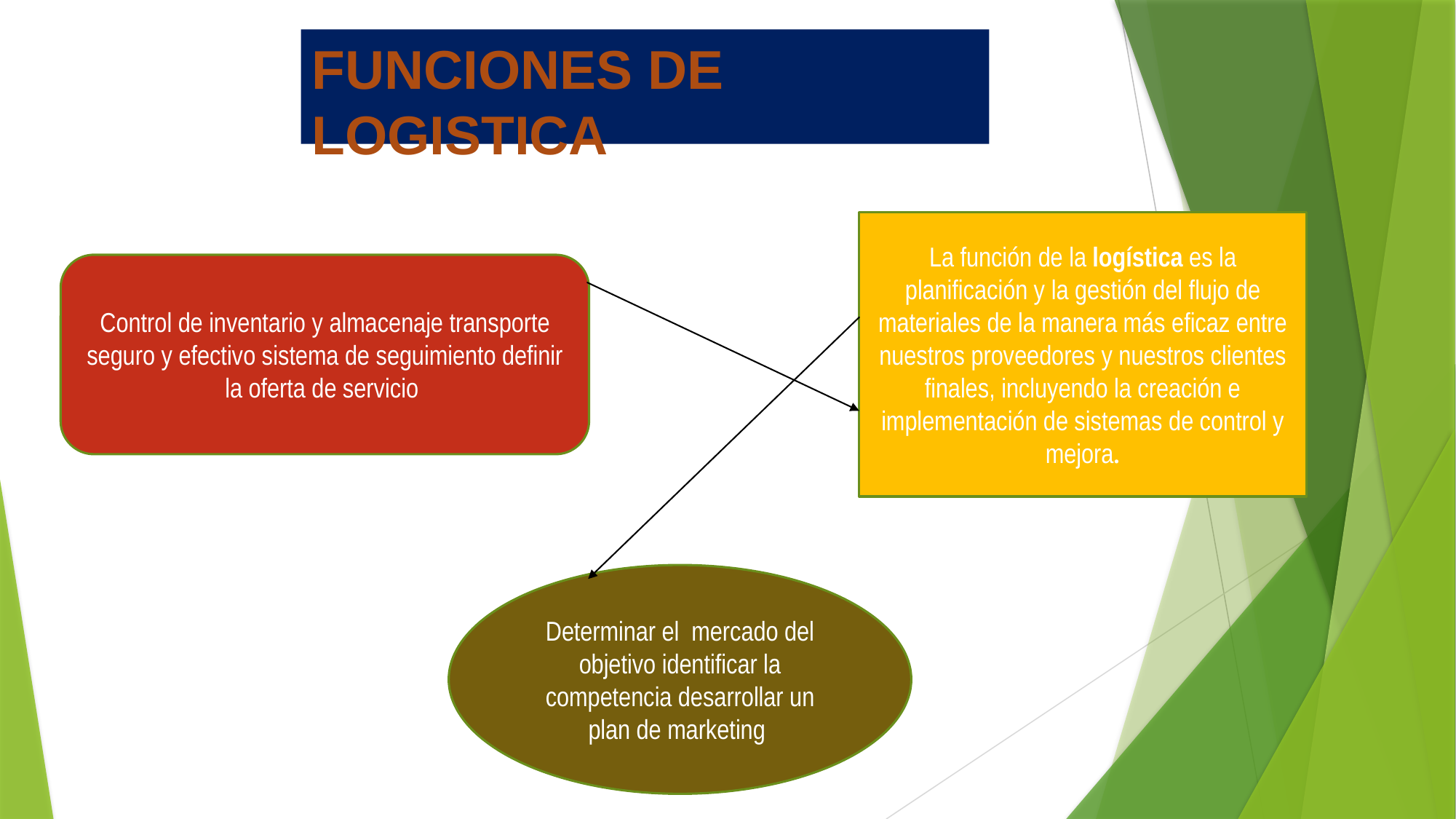

# FUNCIONES DE LOGISTICA
La función de la logística es la planificación y la gestión del flujo de materiales de la manera más eficaz entre nuestros proveedores y nuestros clientes finales, incluyendo la creación e implementación de sistemas de control y mejora.
Control de inventario y almacenaje transporte seguro y efectivo sistema de seguimiento definir la oferta de servicio
Determinar el  mercado del objetivo identificar la competencia desarrollar un plan de marketing